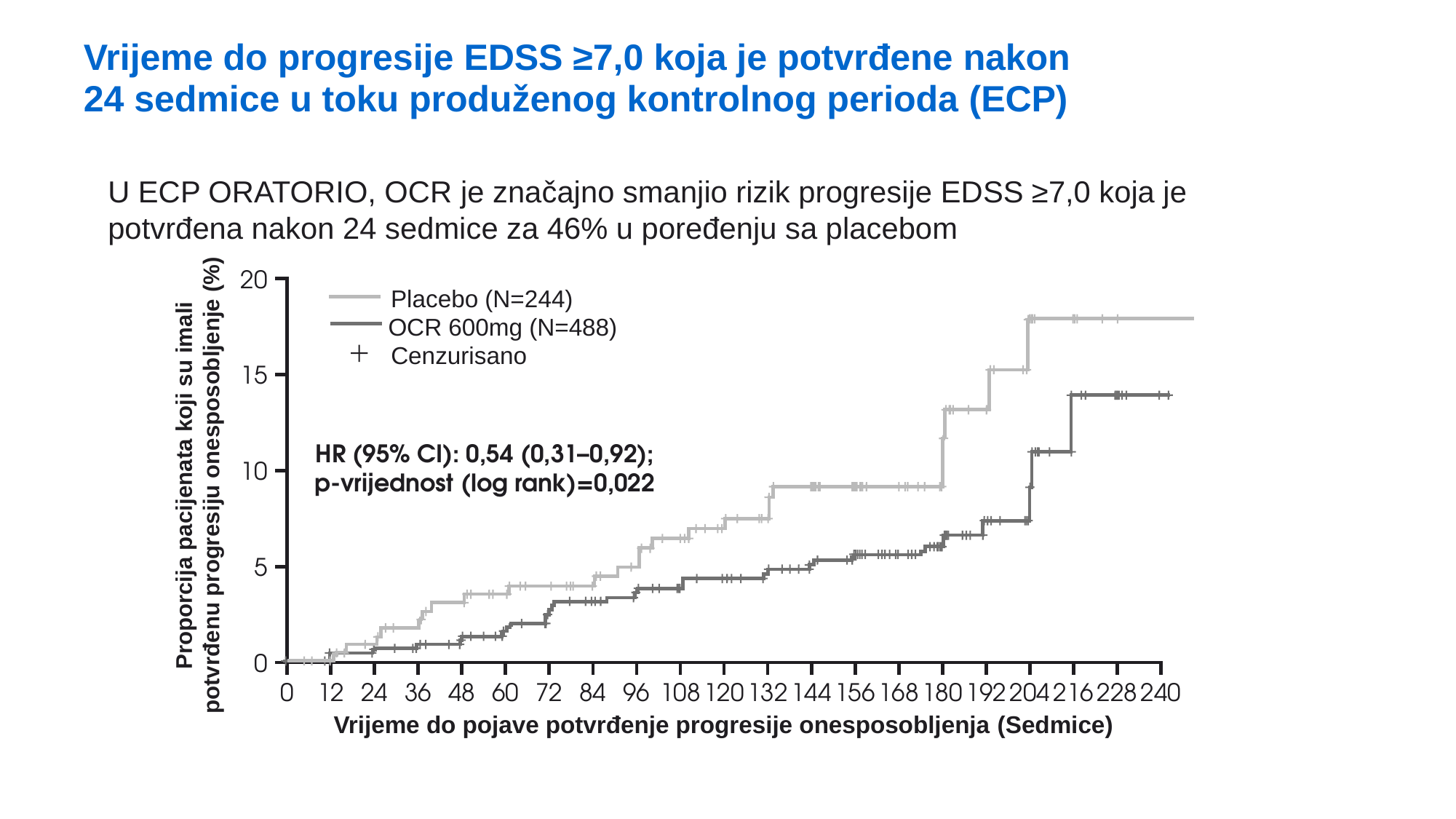

# Vrijeme do progresije EDSS ≥7,0 koja je potvrđene nakon 24 sedmice u toku produženog kontrolnog perioda (ECP)
U ECP ORATORIO, OCR je značajno smanjio rizik progresije EDSS ≥7,0 koja je potvrđena nakon 24 sedmice za 46% u poređenju sa placebom
20
15
10
5
0
Placebo (N=244)
OCR 600mg (N=488)
Cenzurisano

HR (95% CI): 0,54 (0,31–0,92);
p-vrijednost (log rank)=0,022
Proporcija pacijenata koji su imali
potvrđenu progresiju onesposobljenje (%)
0
12
24
36
48
60
72
84
96
108
120
132
144
156
168
180
192
204
216
228
240
Vrijeme do pojave potvrđenje progresije onesposobljenja (Sedmice)
Butzkueven et al, presented at EAN 2018 (EPR 1087)